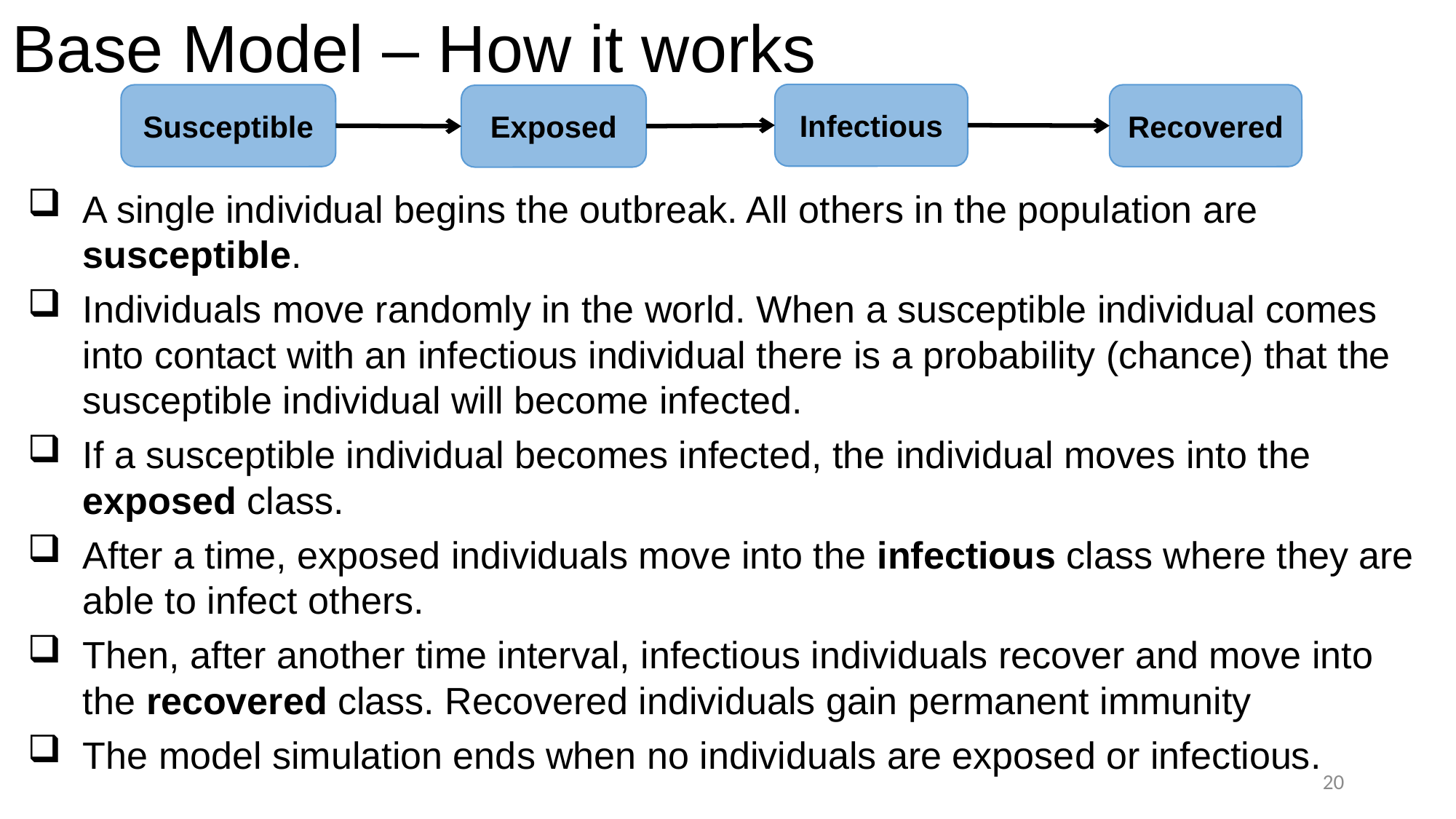

Base Model – How it works
Infectious
Susceptible
Recovered
Exposed
A single individual begins the outbreak. All others in the population are  susceptible.
Individuals move randomly in the world. When a susceptible individual comes  into contact with an infectious individual there is a probability (chance) that the susceptible individual will become infected.
If a susceptible individual becomes infected, the individual moves into the exposed class.
After a time, exposed individuals move into the infectious class where they are able to infect others.
Then, after another time interval, infectious individuals recover and move into the recovered class. Recovered individuals gain permanent immunity
The model simulation ends when no individuals are exposed or infectious.
20